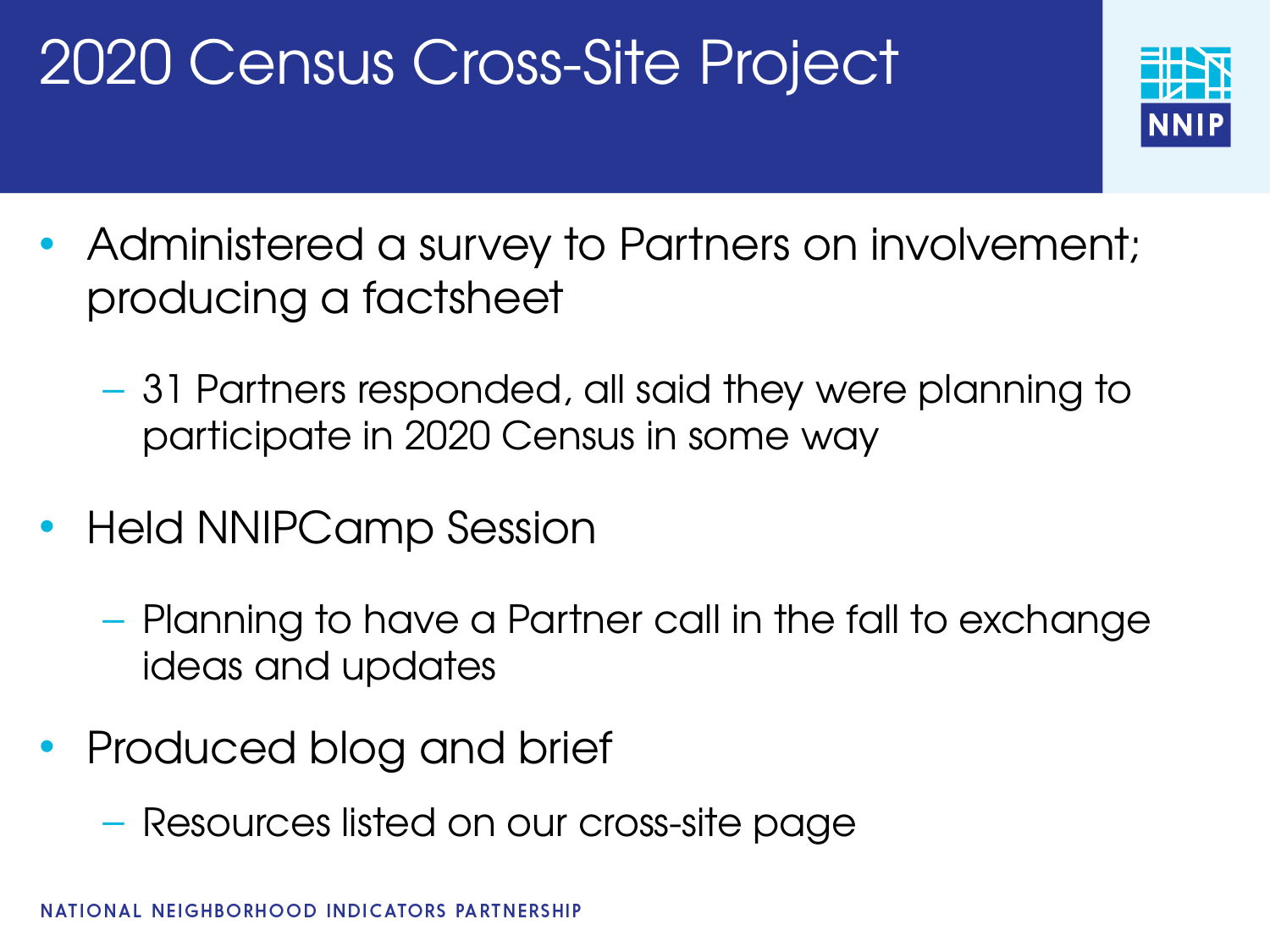

# 2020 Census Cross-Site Project
Administered a survey to Partners on involvement; producing a factsheet
31 Partners responded, all said they were planning to participate in 2020 Census in some way
Held NNIPCamp Session
Planning to have a Partner call in the fall to exchange ideas and updates
Produced blog and brief
Resources listed on our cross-site page